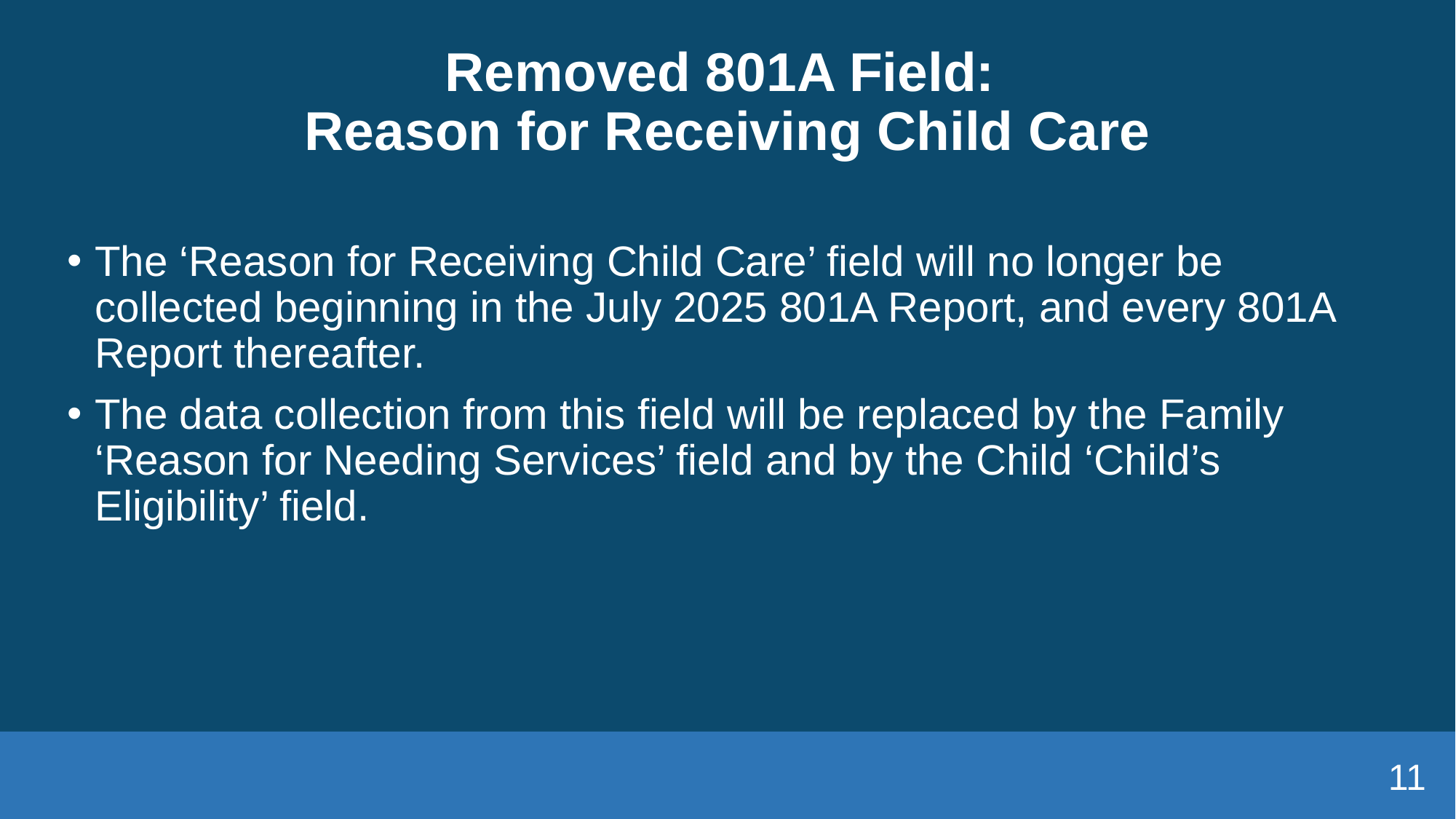

# Removed 801A Field: Reason for Receiving Child Care
The ‘Reason for Receiving Child Care’ field will no longer be collected beginning in the July 2025 801A Report, and every 801A Report thereafter.
The data collection from this field will be replaced by the Family ‘Reason for Needing Services’ field and by the Child ‘Child’s Eligibility’ field.

11